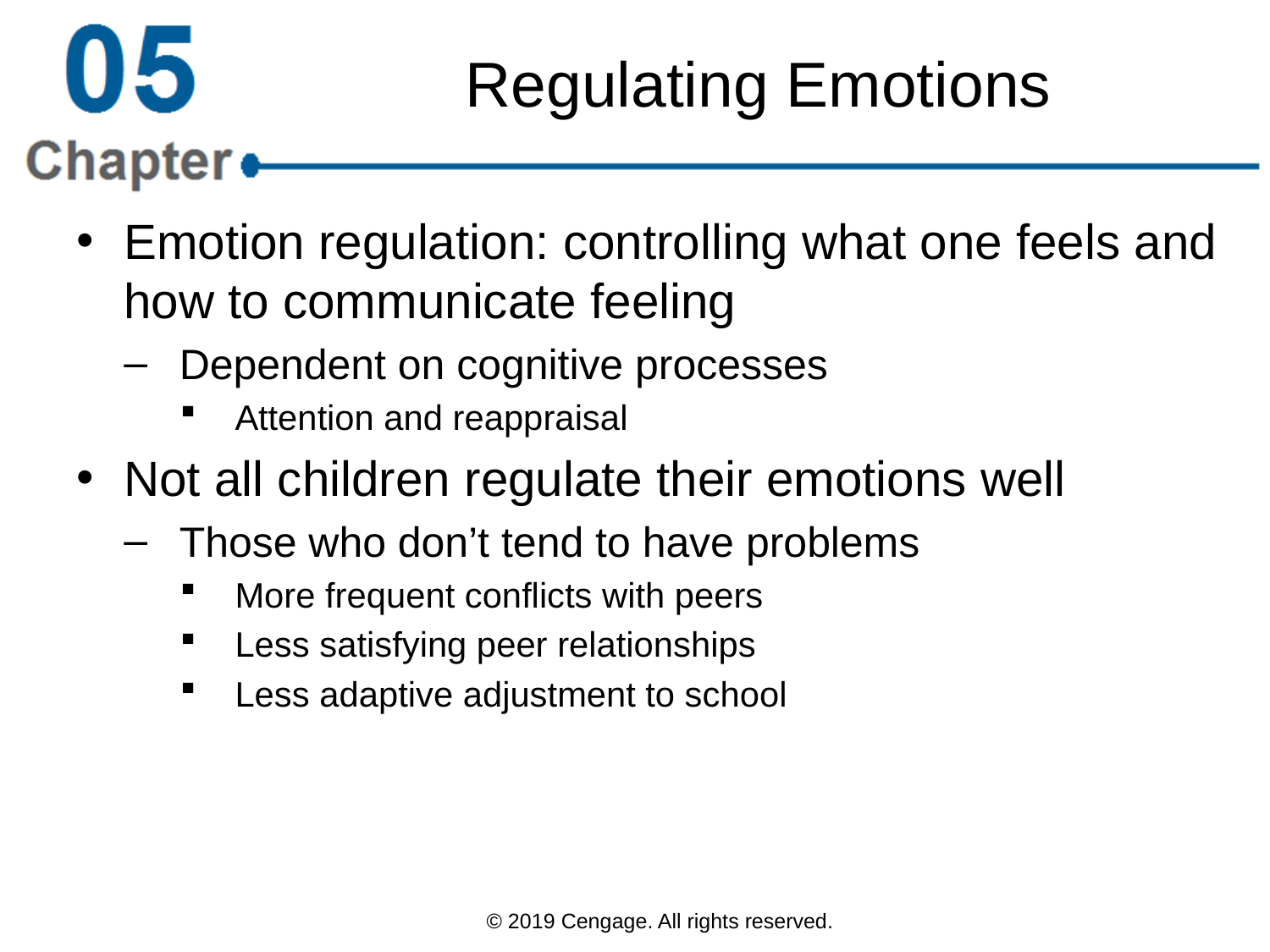

# Regulating Emotions
Emotion regulation: controlling what one feels and how to communicate feeling
Dependent on cognitive processes
Attention and reappraisal
Not all children regulate their emotions well
Those who don’t tend to have problems
More frequent conflicts with peers
Less satisfying peer relationships
Less adaptive adjustment to school